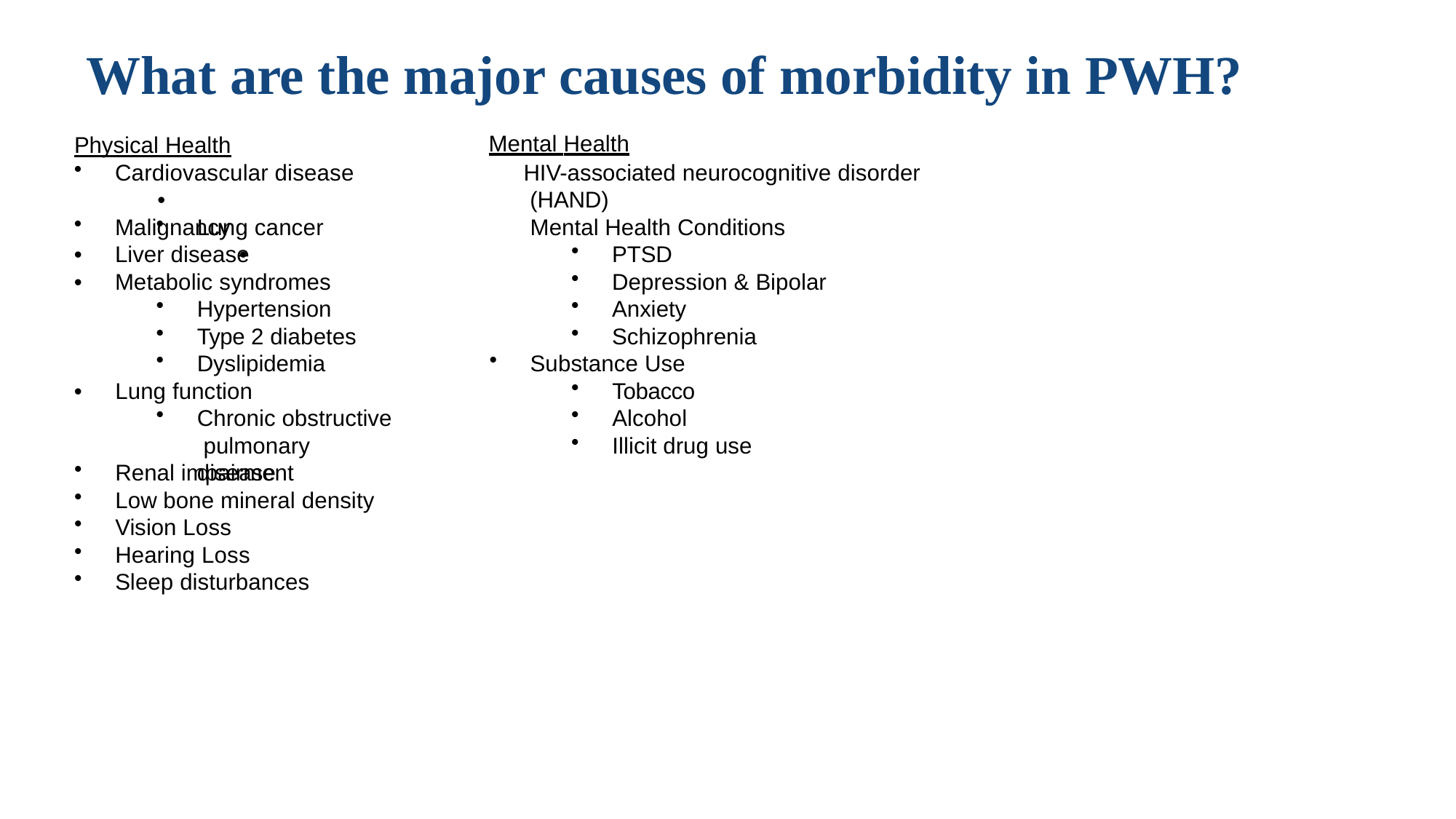

# What are the major causes of morbidity in PWH?
Mental Health
HIV-associated neurocognitive disorder  (HAND)
Mental Health Conditions
PTSD
Depression & Bipolar
Anxiety
Schizophrenia
Substance Use
Tobacco
Alcohol
Illicit drug use
Physical Health
Cardiovascular disease	•
Malignancy
Lung cancer	•
•
•
Liver disease  Metabolic syndromes
Hypertension
Type 2 diabetes
Dyslipidemia
•
Lung function
Chronic obstructive  pulmonary disease
Renal impairment
Low bone mineral density
Vision Loss
Hearing Loss
Sleep disturbances